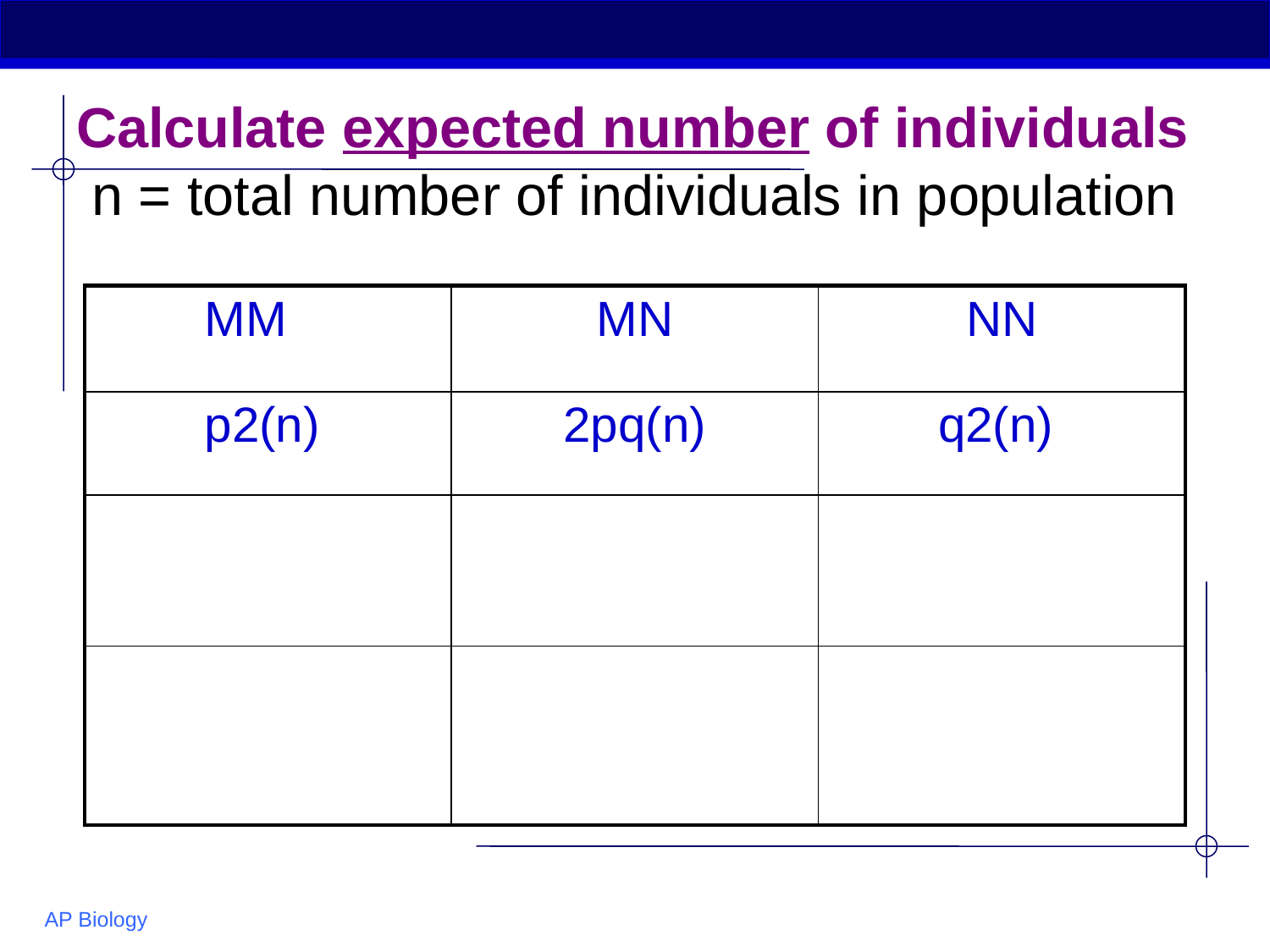

# Calculate expected number of individuals n = total number of individuals in population
| MM | MN | NN |
| --- | --- | --- |
| p2(n) | 2pq(n) | q2(n) |
|  |  |  |
|  |  |  |
AP Biology